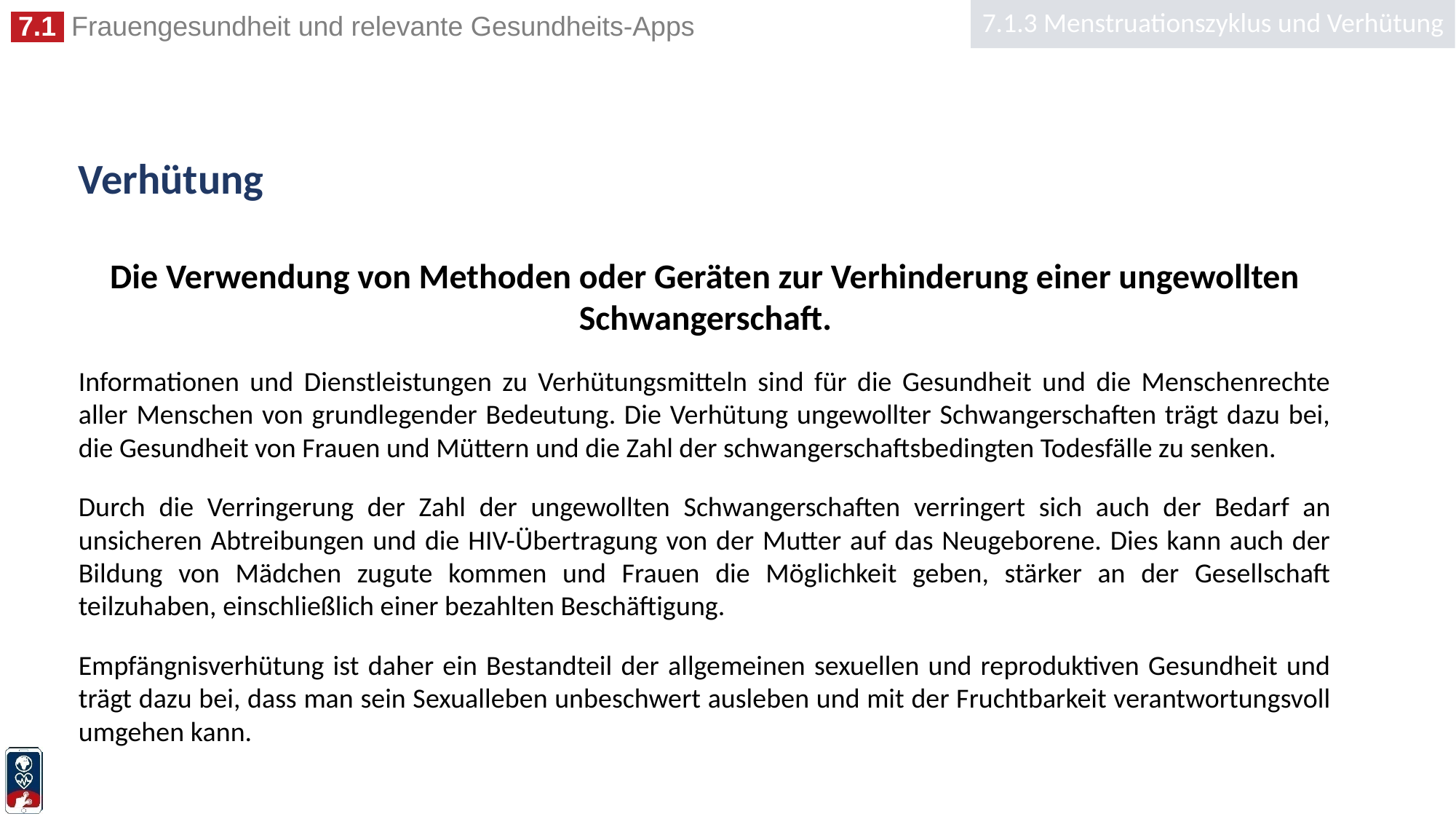

7.1.3 Menstruationszyklus und Verhütung
# Verhütung
Die Verwendung von Methoden oder Geräten zur Verhinderung einer ungewollten Schwangerschaft.
Informationen und Dienstleistungen zu Verhütungsmitteln sind für die Gesundheit und die Menschenrechte aller Menschen von grundlegender Bedeutung. Die Verhütung ungewollter Schwangerschaften trägt dazu bei, die Gesundheit von Frauen und Müttern und die Zahl der schwangerschaftsbedingten Todesfälle zu senken.
Durch die Verringerung der Zahl der ungewollten Schwangerschaften verringert sich auch der Bedarf an unsicheren Abtreibungen und die HIV-Übertragung von der Mutter auf das Neugeborene. Dies kann auch der Bildung von Mädchen zugute kommen und Frauen die Möglichkeit geben, stärker an der Gesellschaft teilzuhaben, einschließlich einer bezahlten Beschäftigung.
Empfängnisverhütung ist daher ein Bestandteil der allgemeinen sexuellen und reproduktiven Gesundheit und trägt dazu bei, dass man sein Sexualleben unbeschwert ausleben und mit der Fruchtbarkeit verantwortungsvoll umgehen kann.